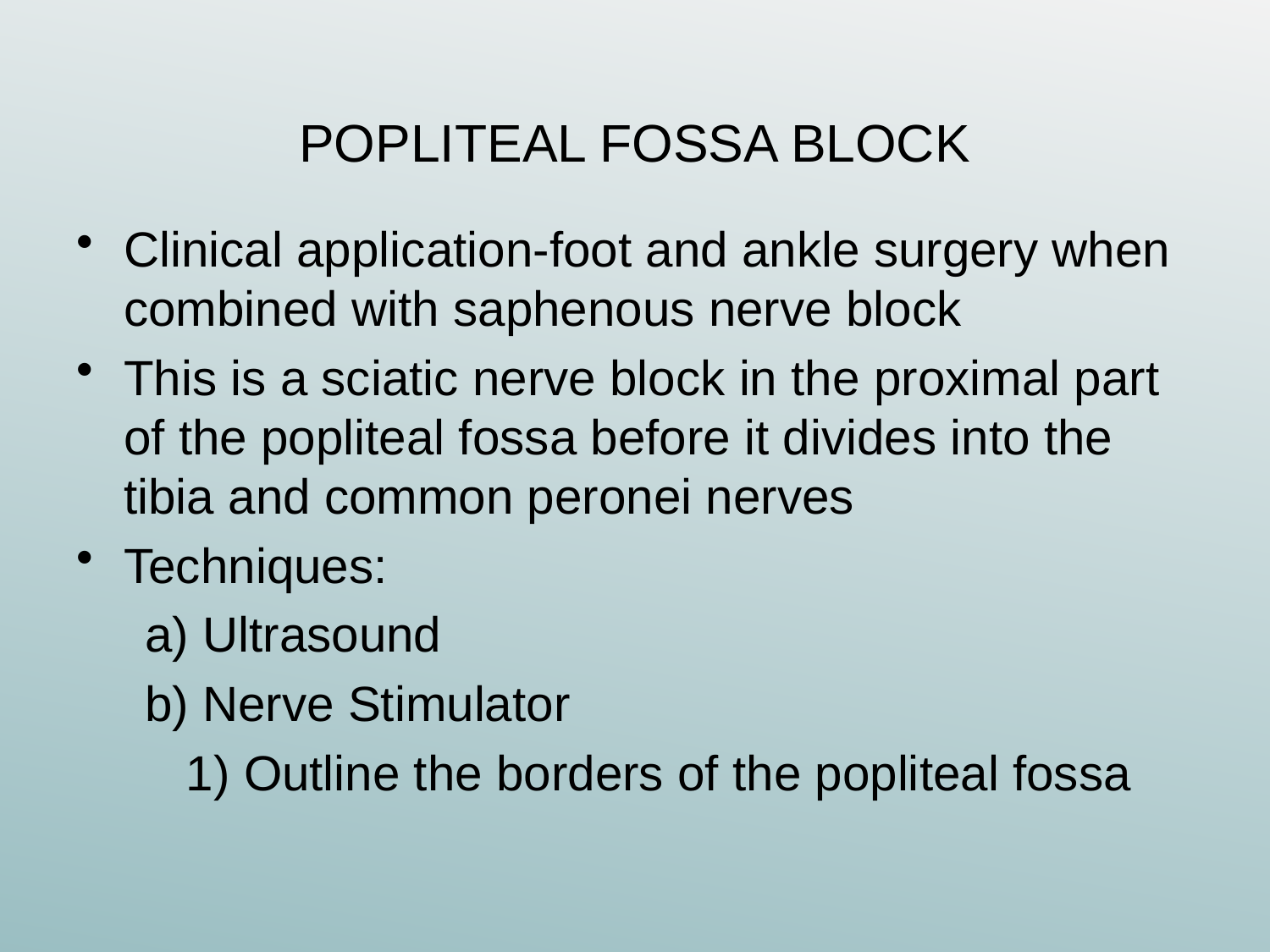

# POPLITEAL FOSSA BLOCK
Clinical application-foot and ankle surgery when combined with saphenous nerve block
This is a sciatic nerve block in the proximal part of the popliteal fossa before it divides into the tibia and common peronei nerves
Techniques:
     a) Ultrasound
     b) Nerve Stimulator
        1) Outline the borders of the popliteal fossa